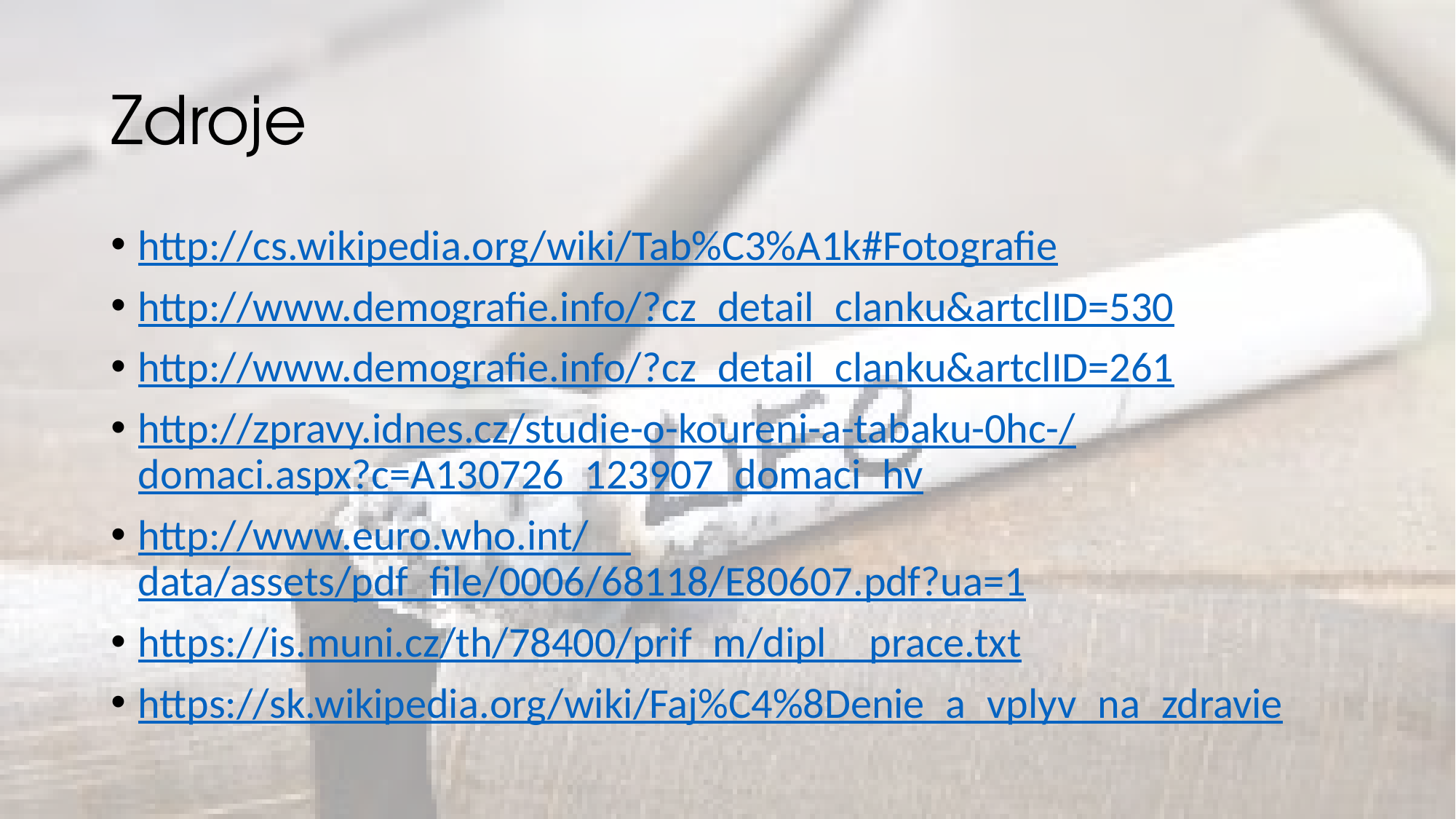

# Zdroje
http://cs.wikipedia.org/wiki/Tab%C3%A1k#Fotografie
http://www.demografie.info/?cz_detail_clanku&artclID=530
http://www.demografie.info/?cz_detail_clanku&artclID=261
http://zpravy.idnes.cz/studie-o-koureni-a-tabaku-0hc-/domaci.aspx?c=A130726_123907_domaci_hv
http://www.euro.who.int/__data/assets/pdf_file/0006/68118/E80607.pdf?ua=1
https://is.muni.cz/th/78400/prif_m/dipl__prace.txt
https://sk.wikipedia.org/wiki/Faj%C4%8Denie_a_vplyv_na_zdravie